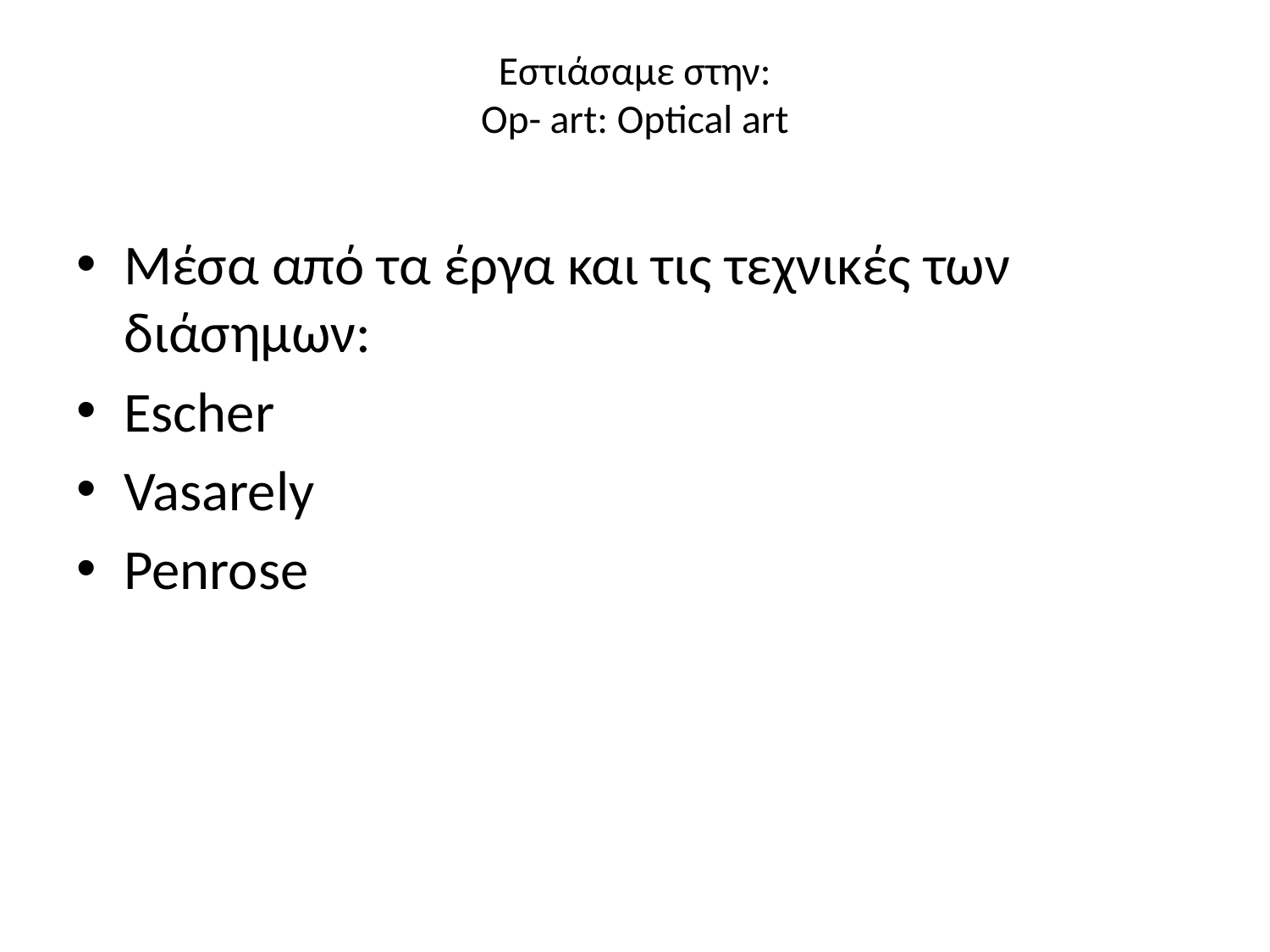

# Εστιάσαμε στην: Op- art: Optical art
Μέσα από τα έργα και τις τεχνικές των διάσημων:
Escher
Vasarely
Penrose